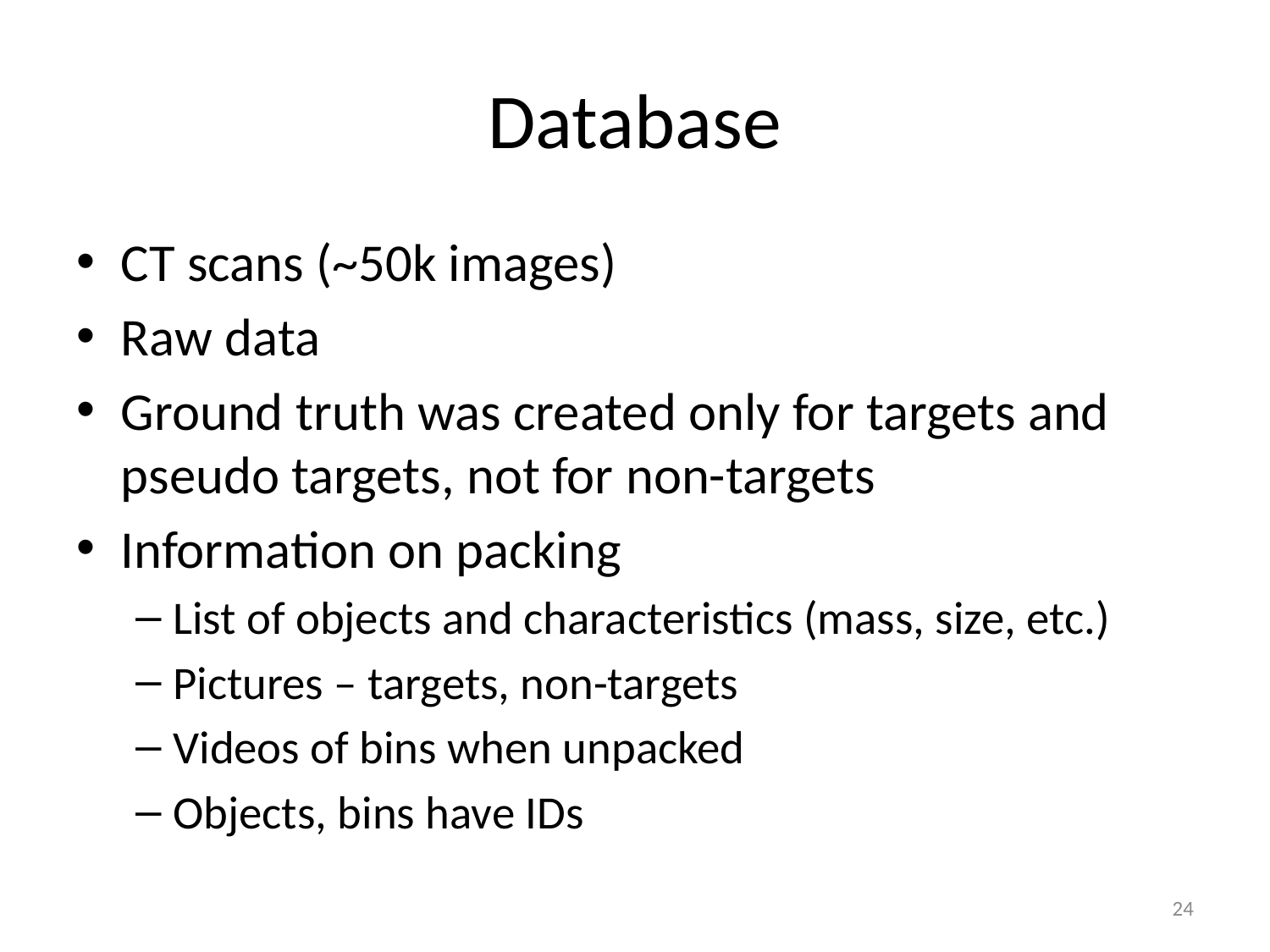

# Database
CT scans (~50k images)
Raw data
Ground truth was created only for targets and pseudo targets, not for non-targets
Information on packing
List of objects and characteristics (mass, size, etc.)
Pictures – targets, non-targets
Videos of bins when unpacked
Objects, bins have IDs
24